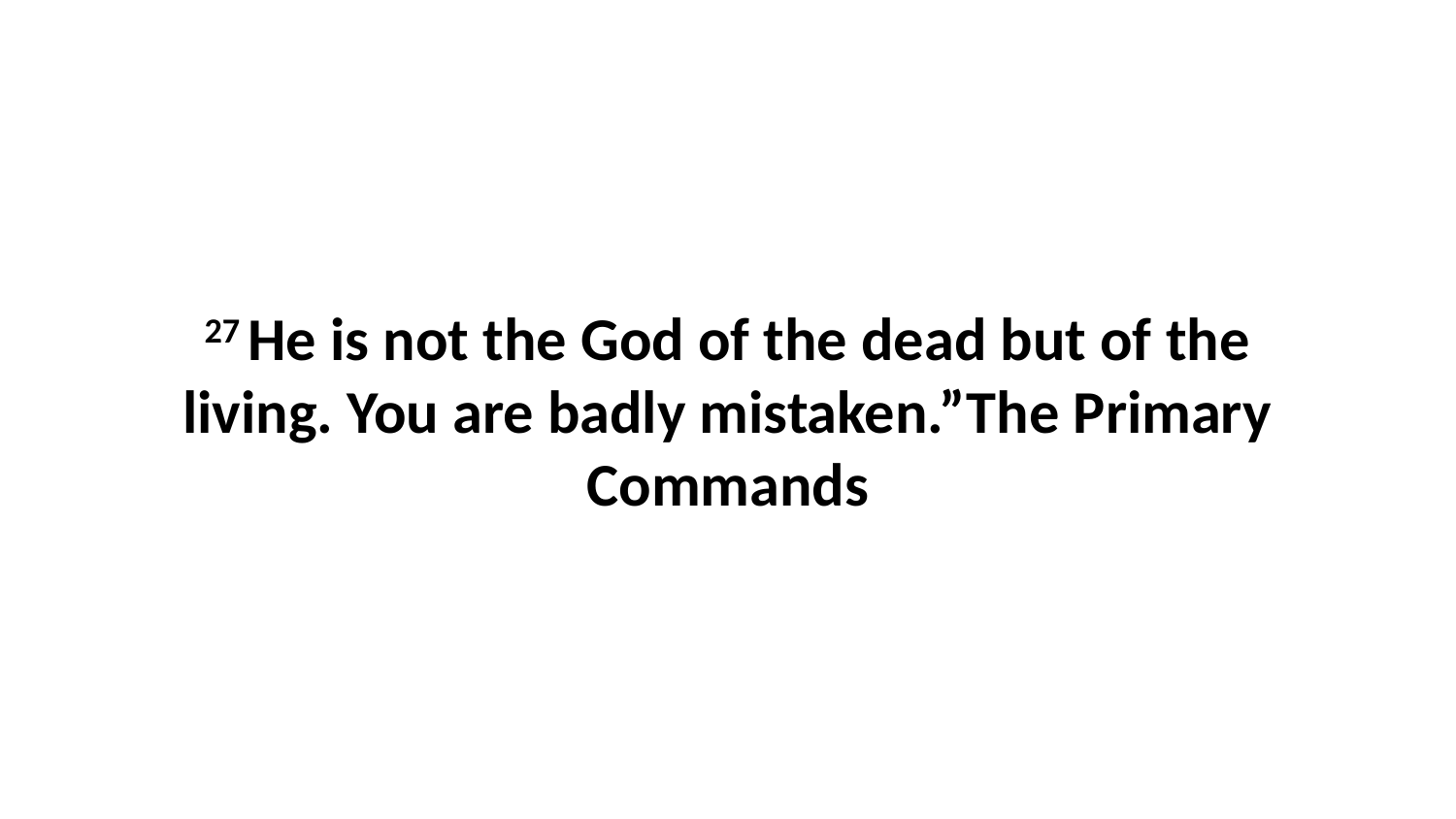

27 He is not the God of the dead but of the living. You are badly mistaken.”The Primary Commands